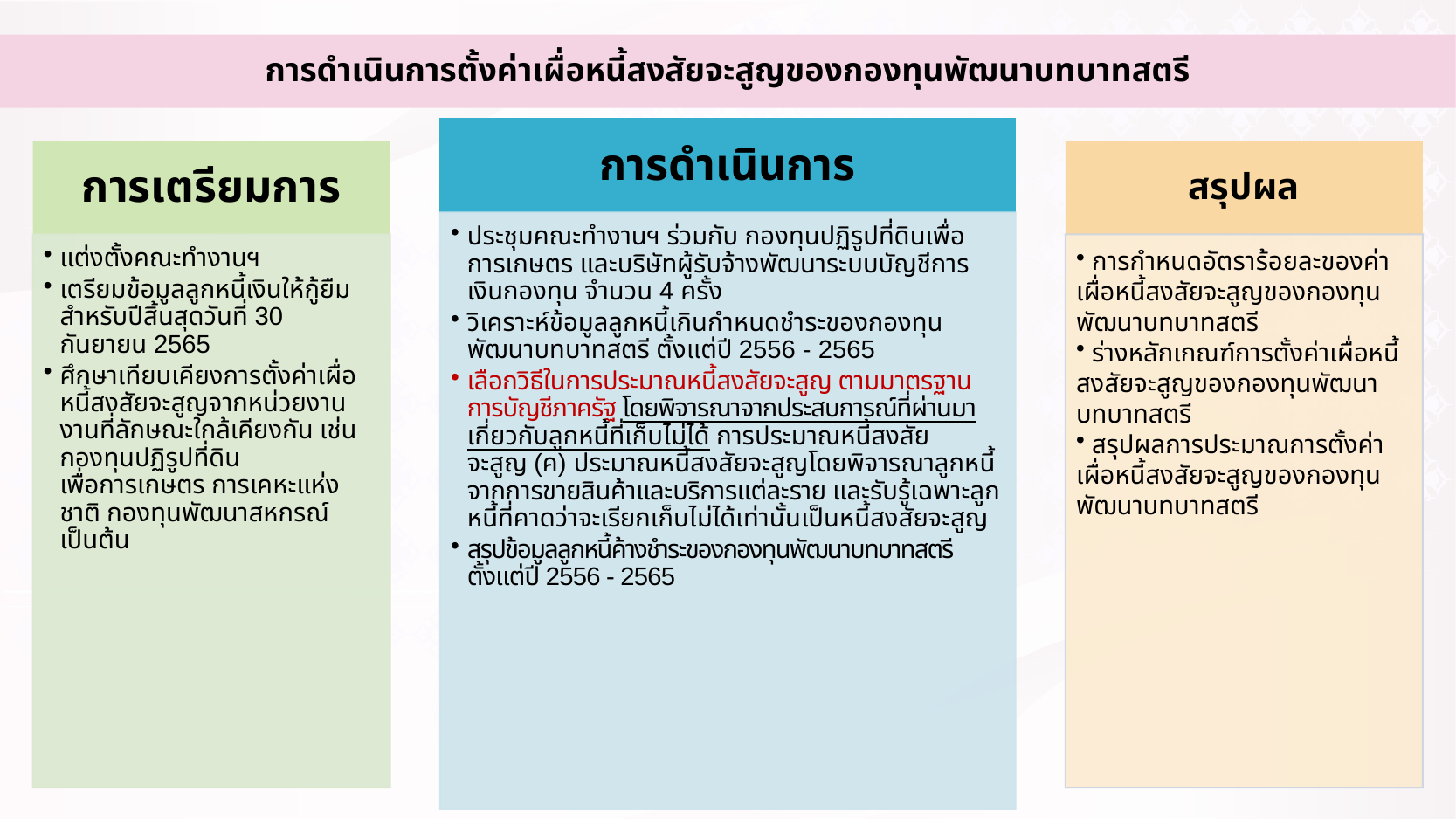

# การดำเนินการตั้งค่าเผื่อหนี้สงสัยจะสูญของกองทุนพัฒนาบทบาทสตรี
การเตรียมการ
แต่งตั้งคณะทำงานฯ
เตรียมข้อมูลลูกหนี้เงินให้กู้ยืมสำหรับปีสิ้นสุดวันที่ 30 กันยายน 2565
ศึกษาเทียบเคียงการตั้งค่าเผื่อหนี้สงสัยจะสูญจากหน่วยงานงานที่ลักษณะใกล้เคียงกัน เช่น กองทุนปฏิรูปที่ดิน
เพื่อการเกษตร การเคหะแห่งชาติ กองทุนพัฒนาสหกรณ์ เป็นต้น
การดำเนินการ
ประชุมคณะทำงานฯ ร่วมกับ กองทุนปฏิรูปที่ดินเพื่อการเกษตร และบริษัทผู้รับจ้างพัฒนาระบบบัญชีการเงินกองทุน จำนวน 4 ครั้ง
วิเคราะห์ข้อมูลลูกหนี้เกินกำหนดชำระของกองทุนพัฒนาบทบาทสตรี ตั้งแต่ปี 2556 - 2565
เลือกวิธีในการประมาณหนี้สงสัยจะสูญ ตามมาตรฐานการบัญชีภาครัฐ โดยพิจารณาจากประสบการณ์ที่ผ่านมาเกี่ยวกับลูกหนี้ที่เก็บไม่ได้ การประมาณหนี้สงสัย
จะสูญ (ค) ประมาณหนี้สงสัยจะสูญโดยพิจารณาลูกหนี้จากการขายสินค้าและบริการแต่ละราย และรับรู้เฉพาะลูกหนี้ที่คาดว่าจะเรียกเก็บไม่ได้เท่านั้นเป็นหนี้สงสัยจะสูญ
สรุปข้อมูลลูกหนี้ค้างชำระของกองทุนพัฒนาบทบาทสตรี ตั้งแต่ปี 2556 - 2565
สรุปผล
 การกำหนดอัตราร้อยละของค่าเผื่อหนี้สงสัยจะสูญของกองทุนพัฒนาบทบาทสตรี
 ร่างหลักเกณฑ์การตั้งค่าเผื่อหนี้สงสัยจะสูญของกองทุนพัฒนาบทบาทสตรี
 สรุปผลการประมาณการตั้งค่าเผื่อหนี้สงสัยจะสูญของกองทุนพัฒนาบทบาทสตรี